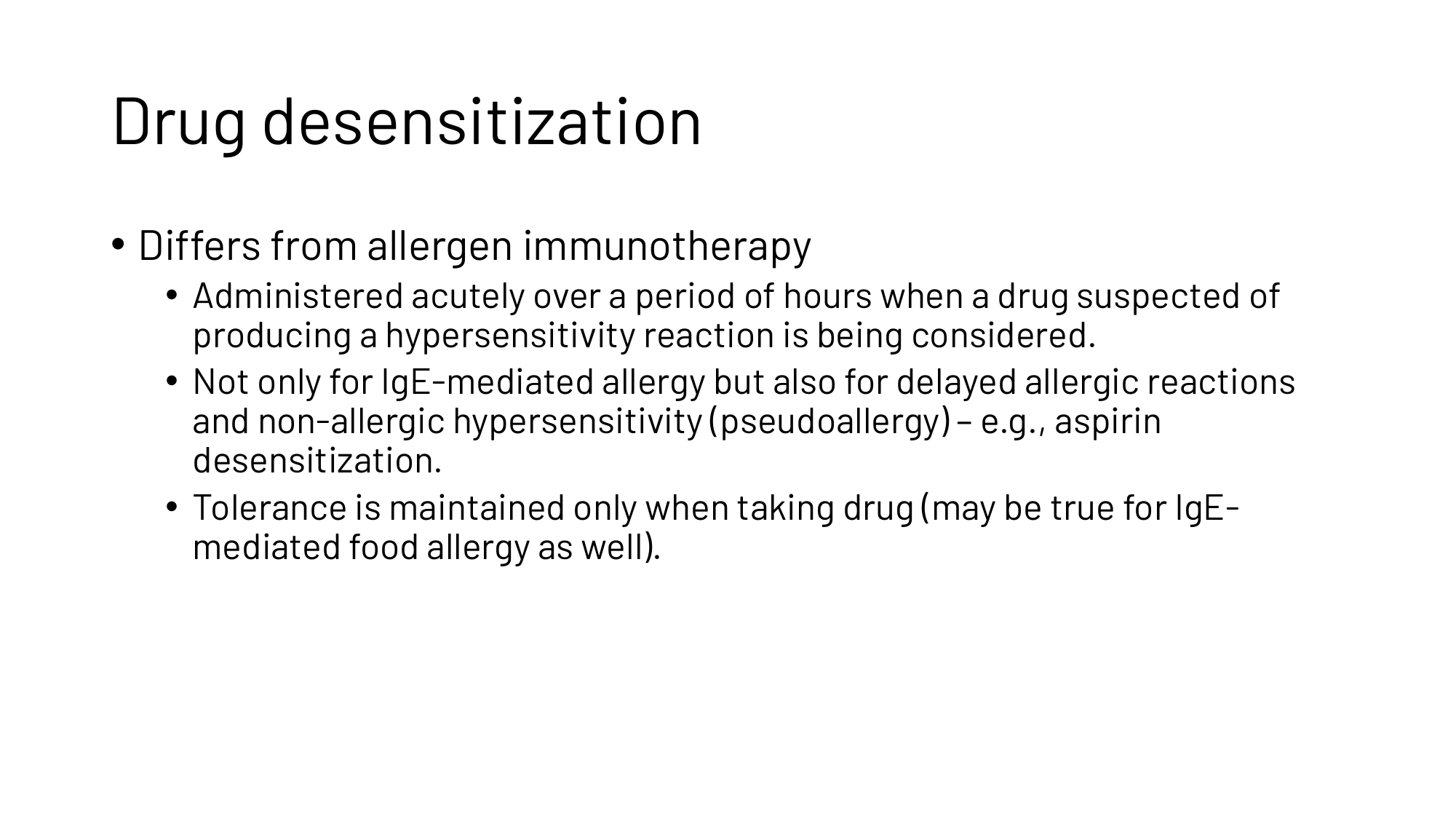

# Drug desensitization
Differs from allergen immunotherapy
Administered acutely over a period of hours when a drug suspected of producing a hypersensitivity reaction is being considered.
Not only for IgE-mediated allergy but also for delayed allergic reactions and non-allergic hypersensitivity (pseudoallergy) – e.g., aspirin desensitization.
Tolerance is maintained only when taking drug (may be true for IgE-mediated food allergy as well).